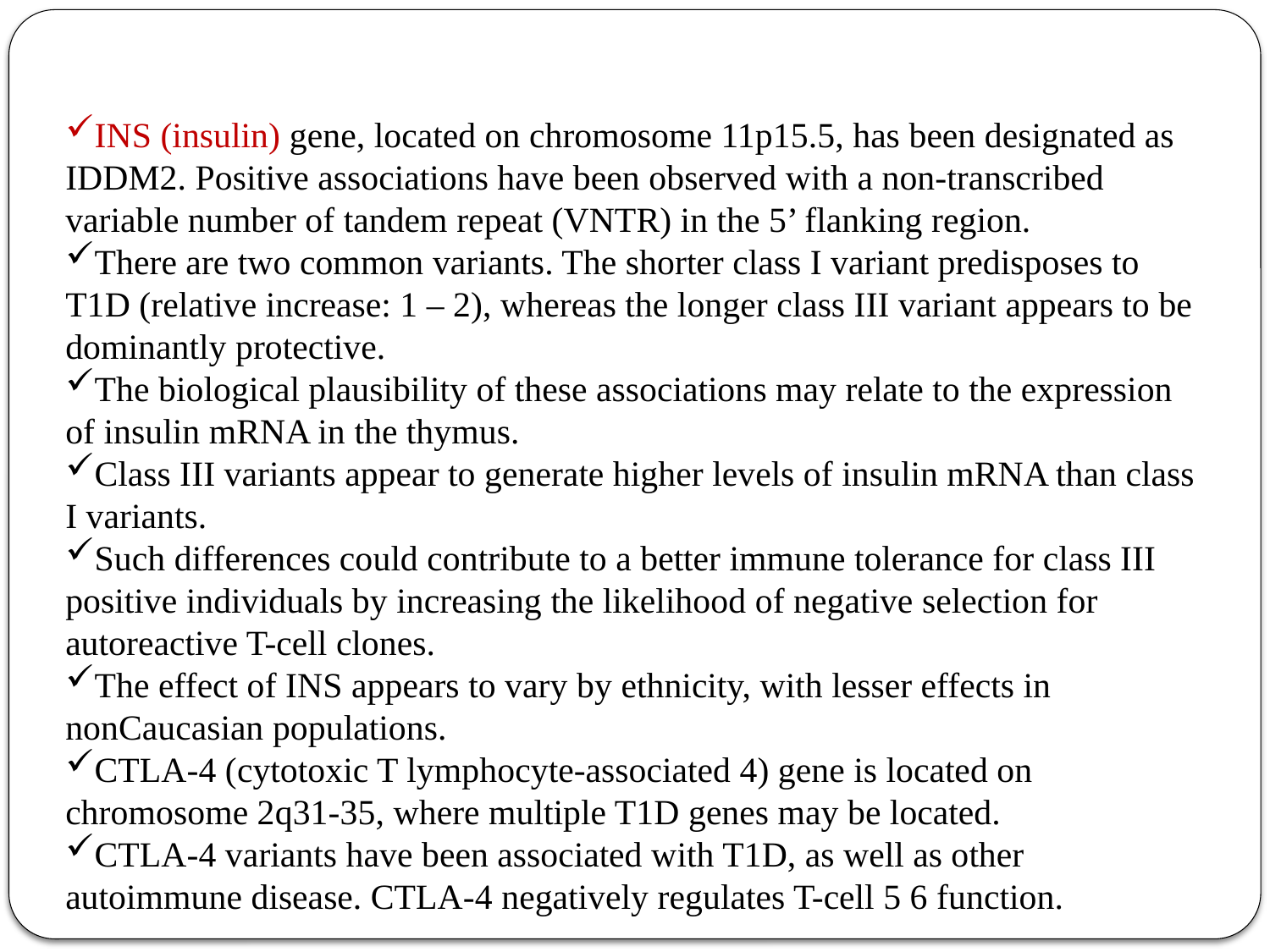

INS (insulin) gene, located on chromosome 11p15.5, has been designated as IDDM2. Positive associations have been observed with a non-transcribed variable number of tandem repeat (VNTR) in the 5’ flanking region.
There are two common variants. The shorter class I variant predisposes to T1D (relative increase: 1 – 2), whereas the longer class III variant appears to be dominantly protective.
The biological plausibility of these associations may relate to the expression of insulin mRNA in the thymus.
Class III variants appear to generate higher levels of insulin mRNA than class I variants.
Such differences could contribute to a better immune tolerance for class III positive individuals by increasing the likelihood of negative selection for autoreactive T-cell clones.
The effect of INS appears to vary by ethnicity, with lesser effects in nonCaucasian populations.
CTLA-4 (cytotoxic T lymphocyte-associated 4) gene is located on chromosome 2q31-35, where multiple T1D genes may be located.
CTLA-4 variants have been associated with T1D, as well as other autoimmune disease. CTLA-4 negatively regulates T-cell 5 6 function.